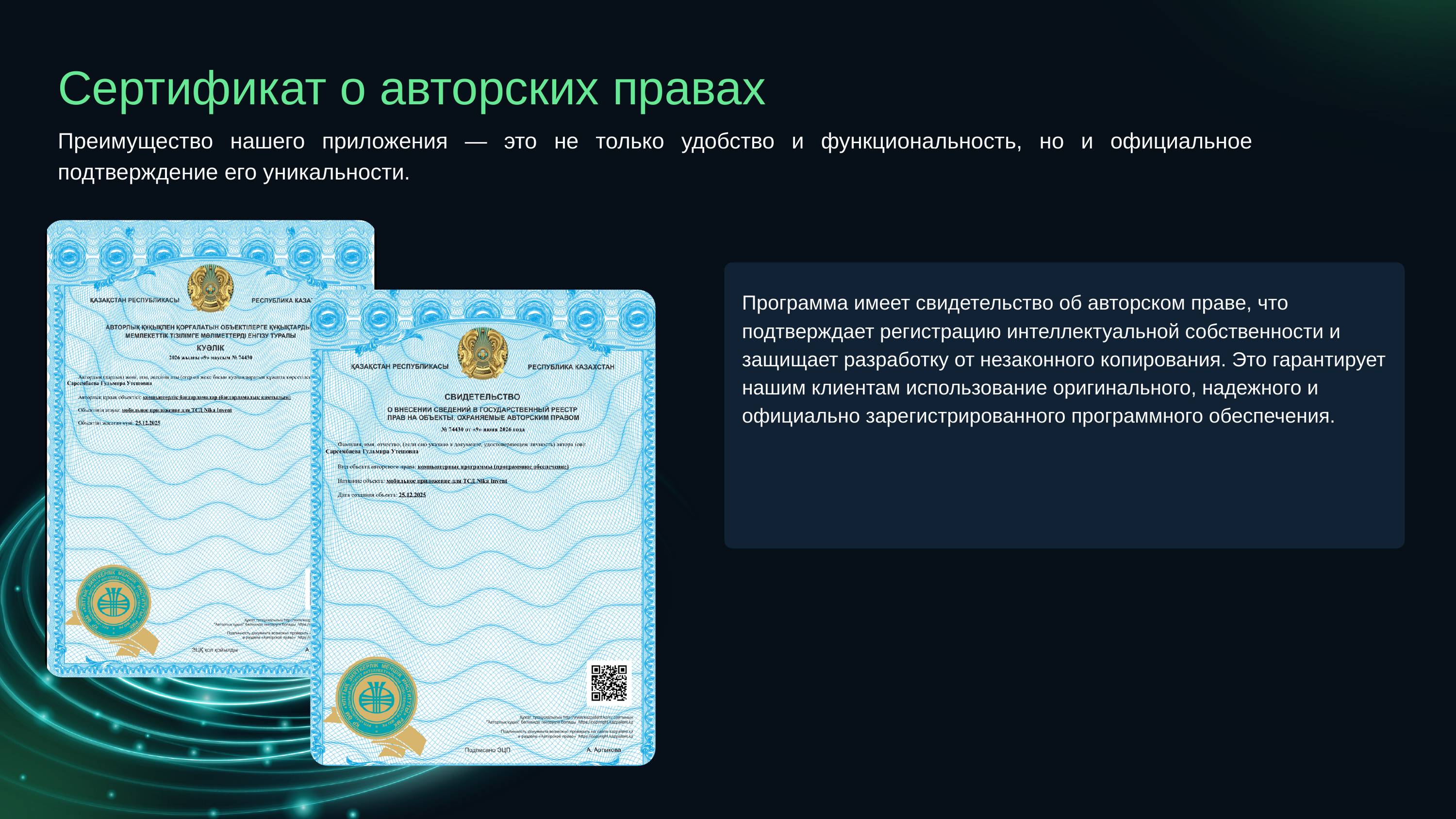

Сертификат о авторских правах
Преимущество нашего приложения — это не только удобство и функциональность, но и официальное подтверждение его уникальности.

Программа имеет свидетельство об авторском праве, что подтверждает регистрацию интеллектуальной собственности и защищает разработку от незаконного копирования. Это гарантирует нашим клиентам использование оригинального, надежного и официально зарегистрированного программного обеспечения.